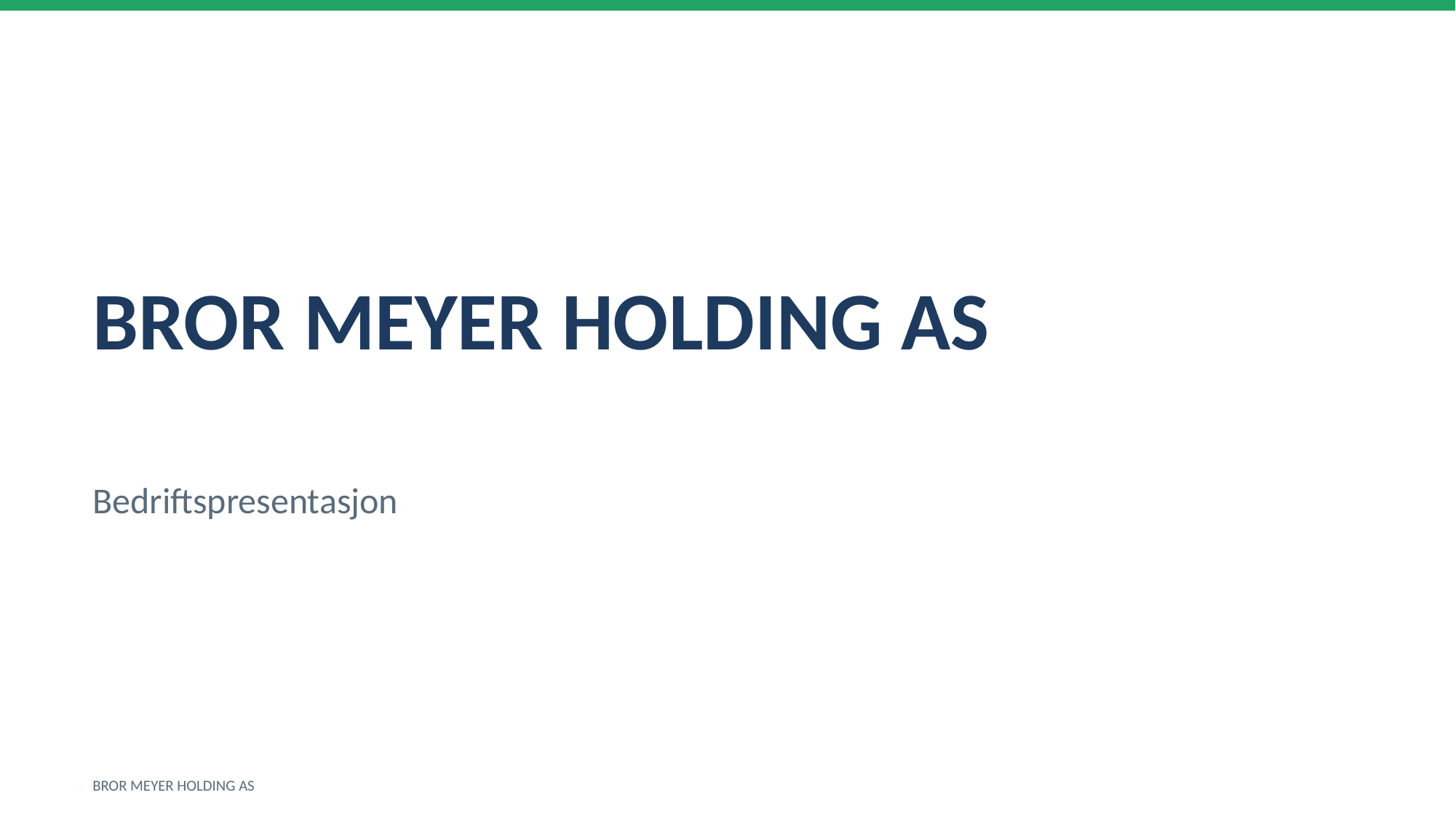

BROR MEYER HOLDING AS
Bedriftspresentasjon
BROR MEYER HOLDING AS